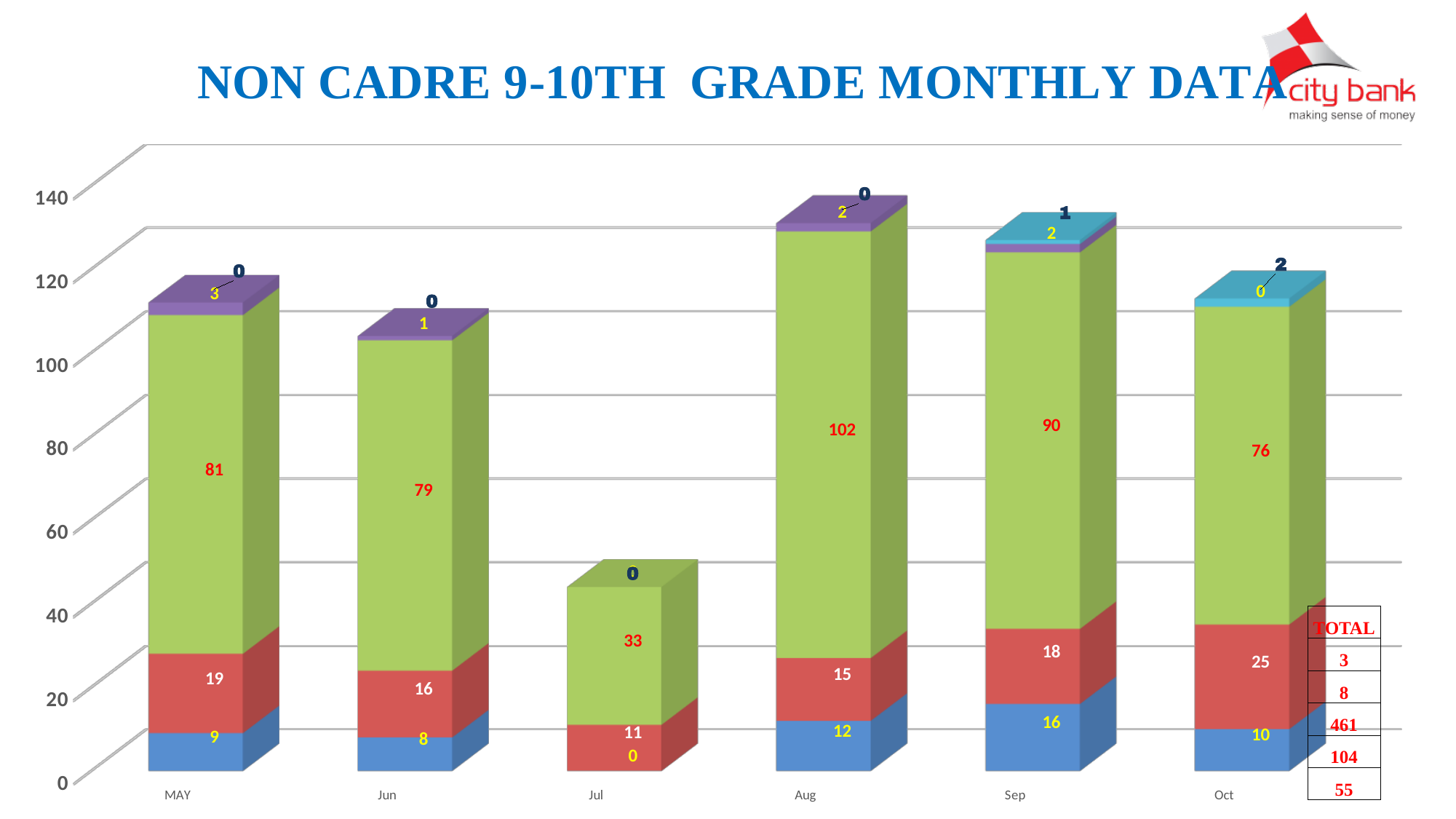

[unsupported chart]

| TOTAL |
| --- |
| 3 |
| 8 |
| 461 |
| 104 |
| 55 |